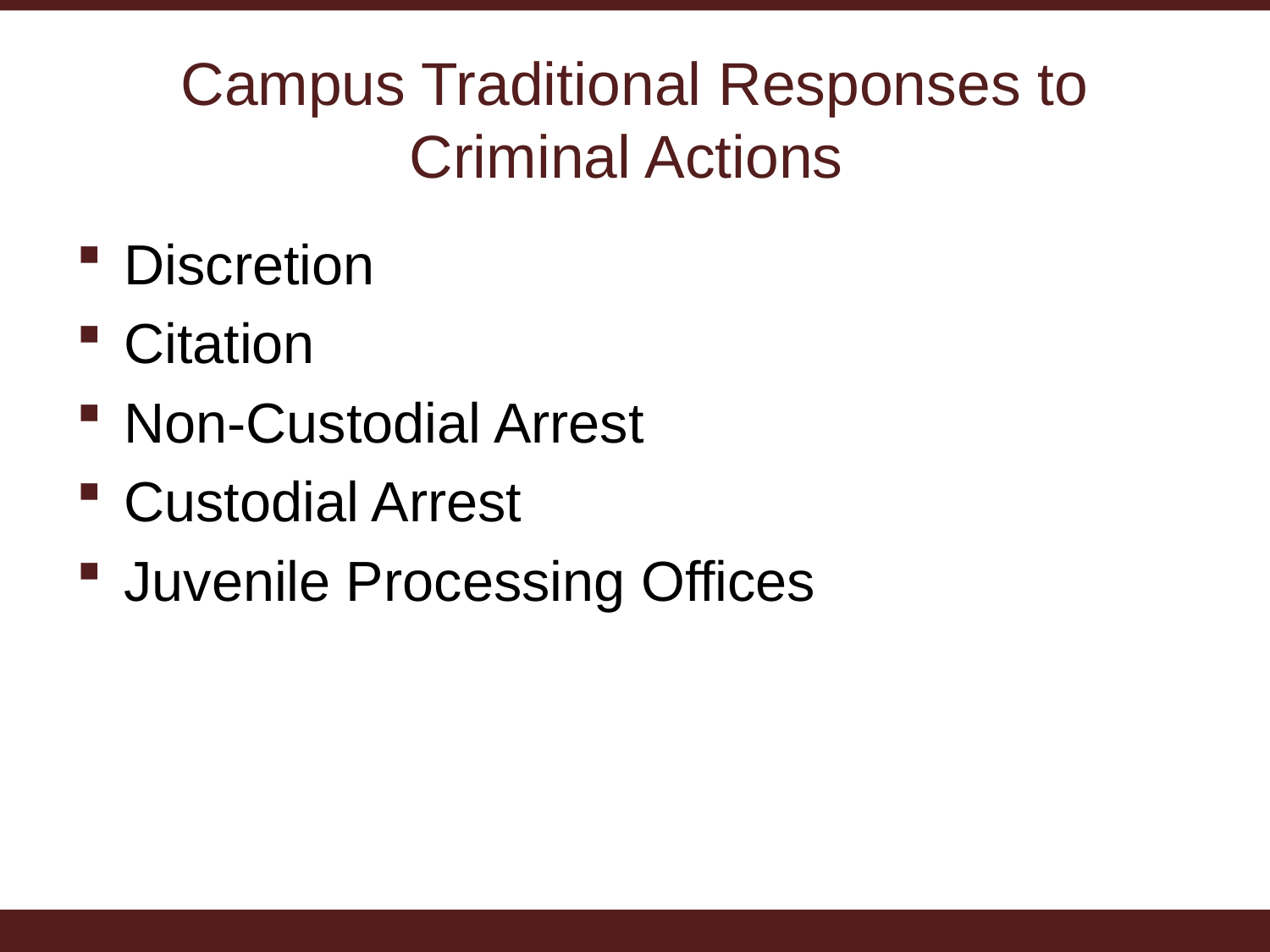

# Campus Traditional Responses to Criminal Actions
Discretion
Citation
Non-Custodial Arrest
Custodial Arrest
Juvenile Processing Offices